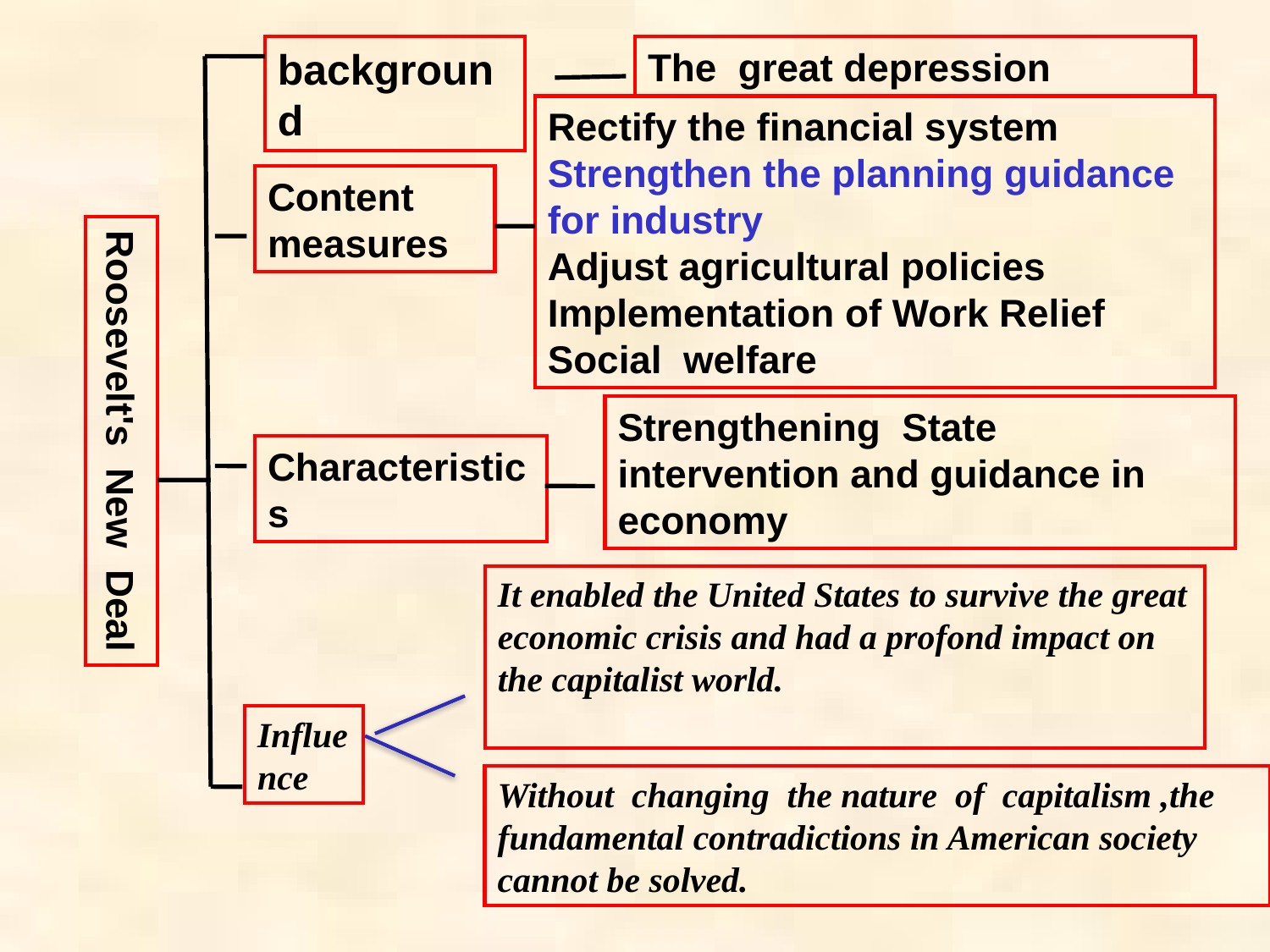

background
The  great depression

Rectify the financial system
Strengthen the planning guidance for industry
Adjust agricultural policies
Implementation of Work Relief
Social  welfare
Content  measures
Roosevelt's  New  Deal

Strengthening  State intervention and guidance in economy
Characteristics

It enabled the United States to survive the great economic crisis and had a profond impact on the capitalist world.

Influence
Without  changing  the nature  of  capitalism ,the fundamental contradictions in American society cannot be solved.